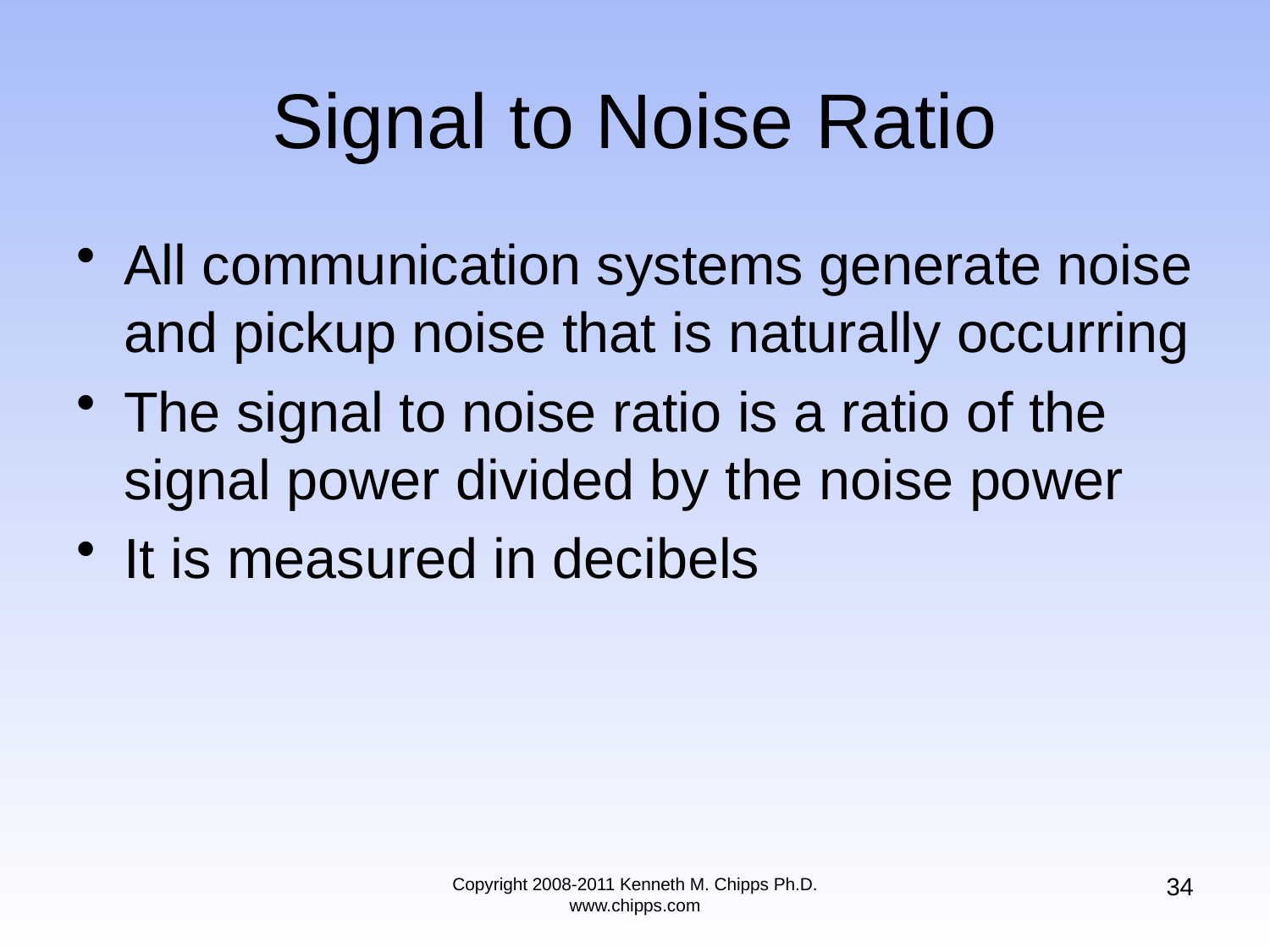

# Signal to Noise Ratio
All communication systems generate noise and pickup noise that is naturally occurring
The signal to noise ratio is a ratio of the signal power divided by the noise power
It is measured in decibels
34
Copyright 2008-2011 Kenneth M. Chipps Ph.D. www.chipps.com